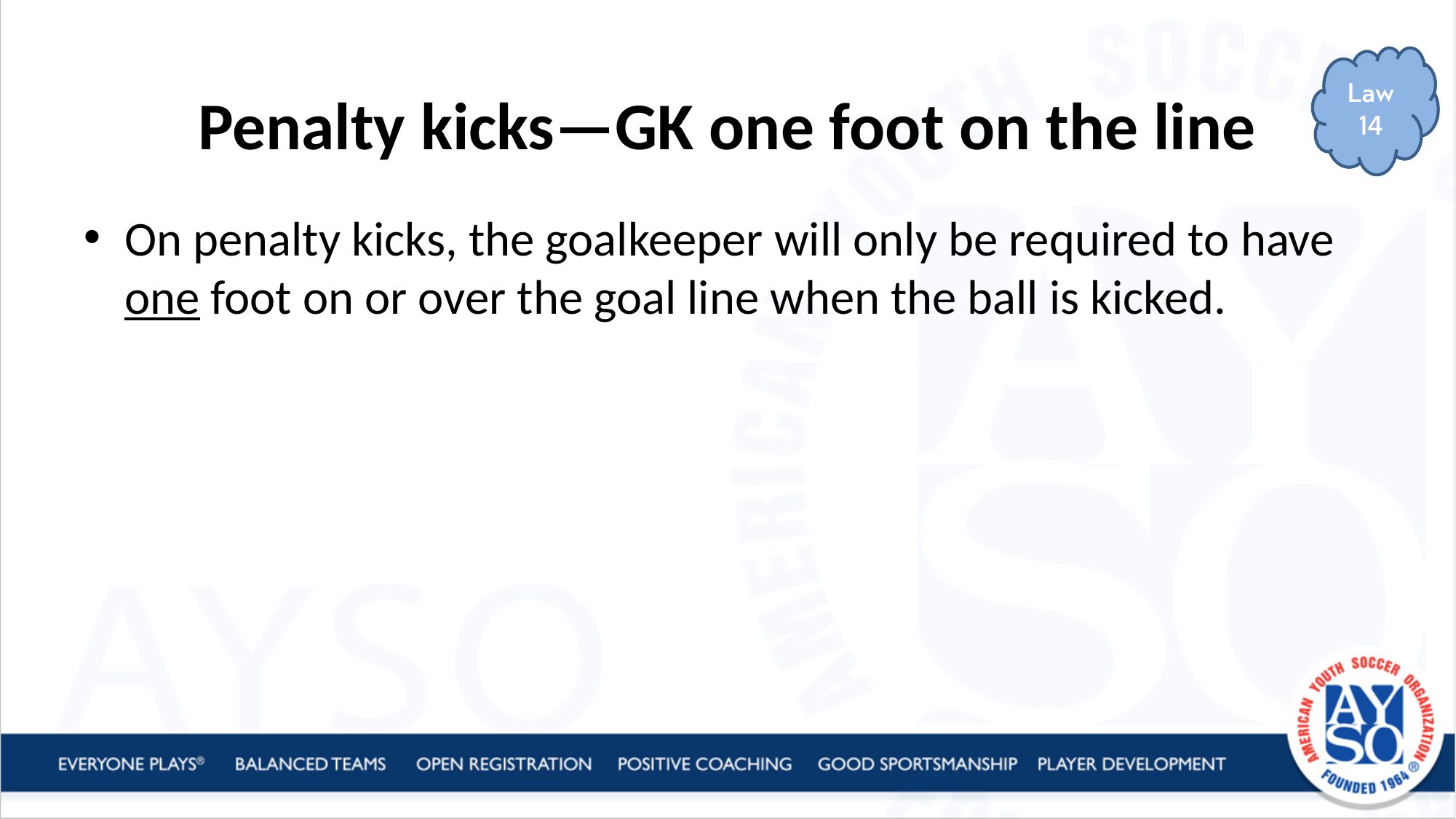

# Penalty kicks—GK one foot on the line
Law 14
On penalty kicks, the goalkeeper will only be required to have one foot on or over the goal line when the ball is kicked.